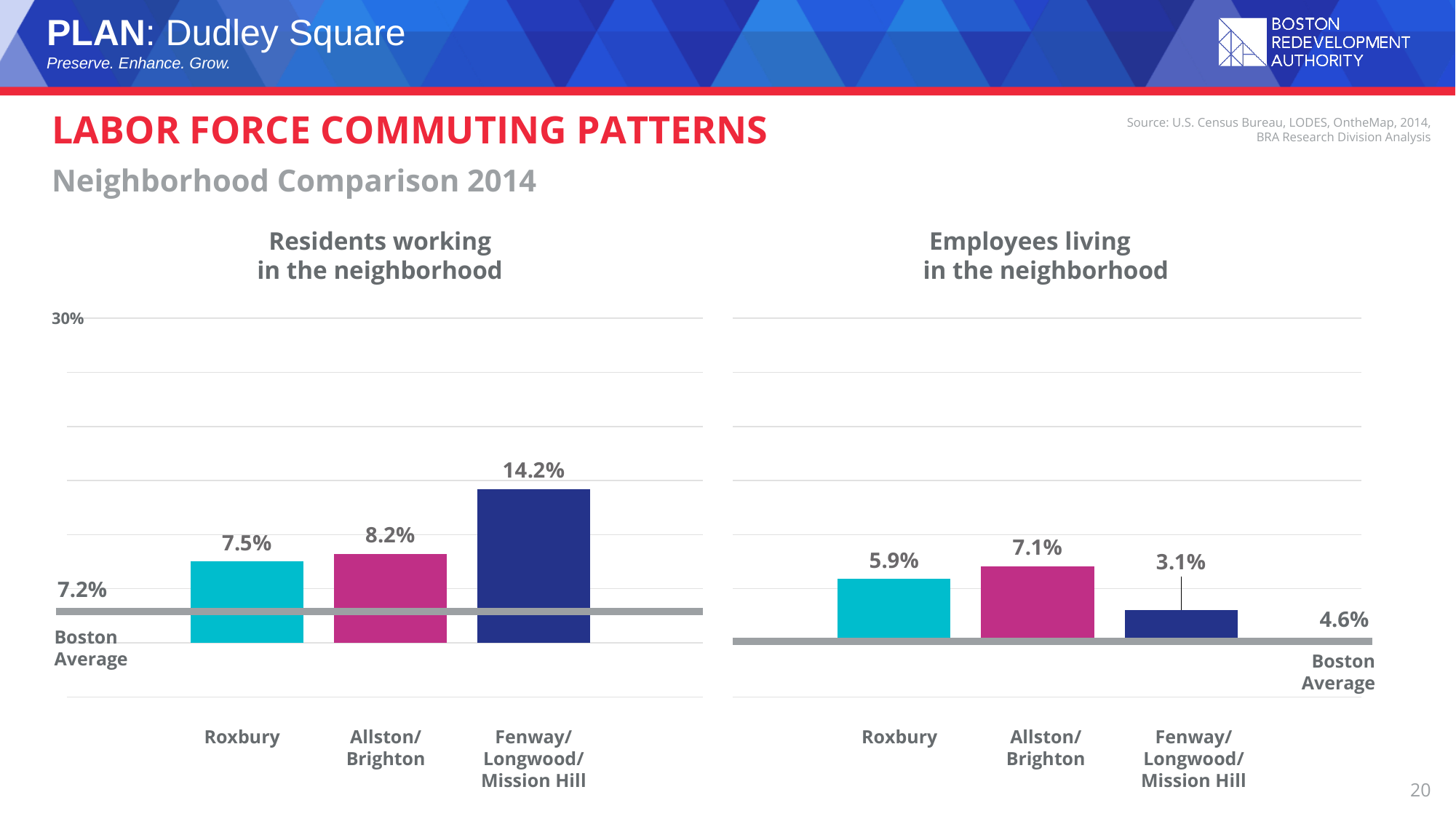

# Labor Force Commuting Patterns
Source: U.S. Census Bureau, LODES, OntheMap, 2014, BRA Research Division Analysis
Neighborhood Comparison 2014
Residents working in the neighborhood
Employees living      in the neighborhood

### Chart

| Category | Roxbury | Allston/Brighton | Fenway/Longwood/Mission Hill |
|---|---|---|---|
| Residents who work in the neighborhood | 0.075 | 0.08204950666435866 | 0.14184734588459186 |
| Employees who live in the neighborhood | 0.05900000000000005 | 0.0709064765442454 | 0.030552615170453722 |
30%
7.2%
4.6%
Boston Average
Boston Average
Fenway/ Longwood/ Mission Hill
Fenway/ Longwood/ Mission Hill
Roxbury
Allston/ Brighton
Roxbury
Allston/ Brighton